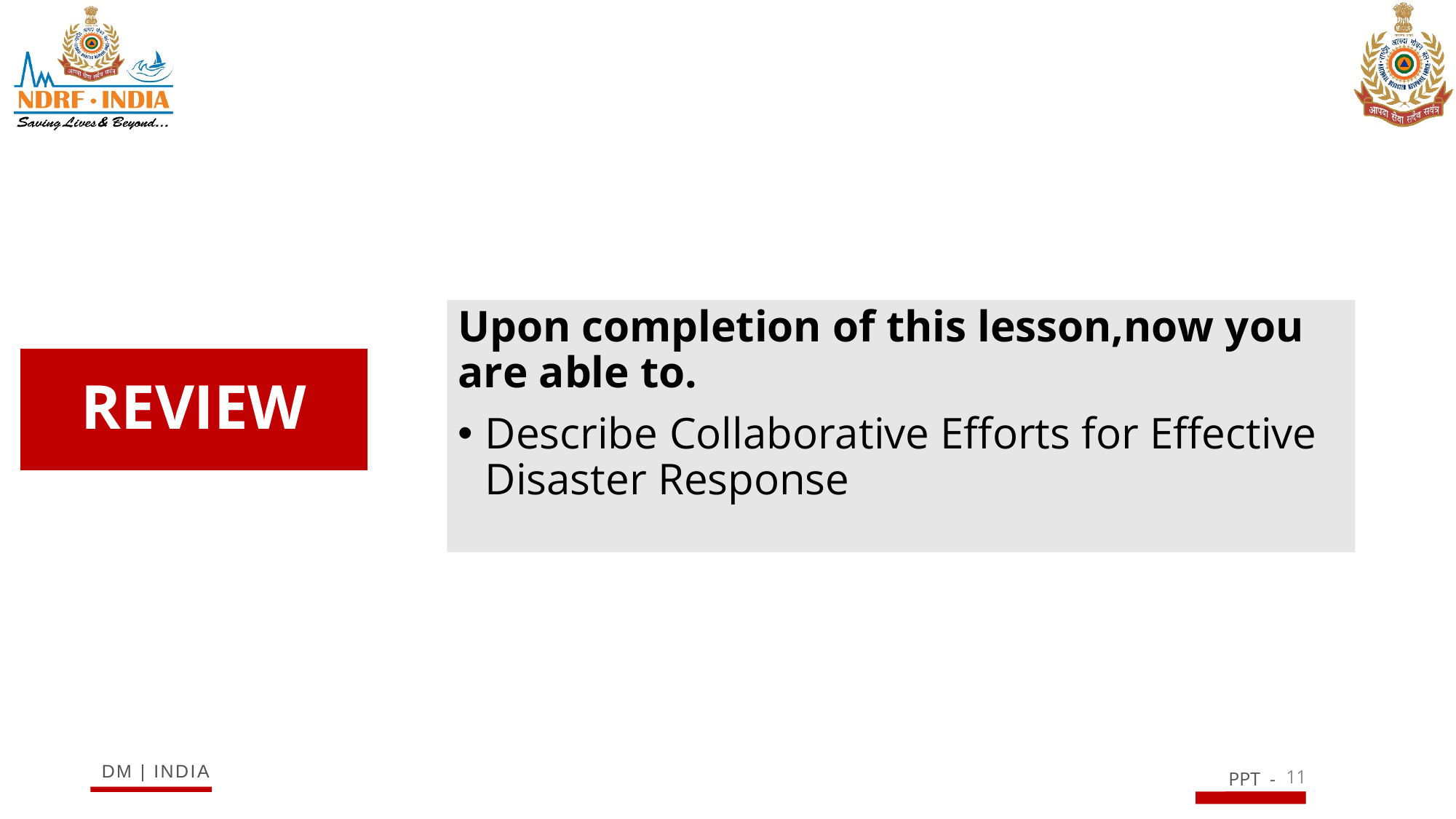

Upon completion of this lesson,now you are able to.
Describe Collaborative Efforts for Effective Disaster Response

# REVIEW
11